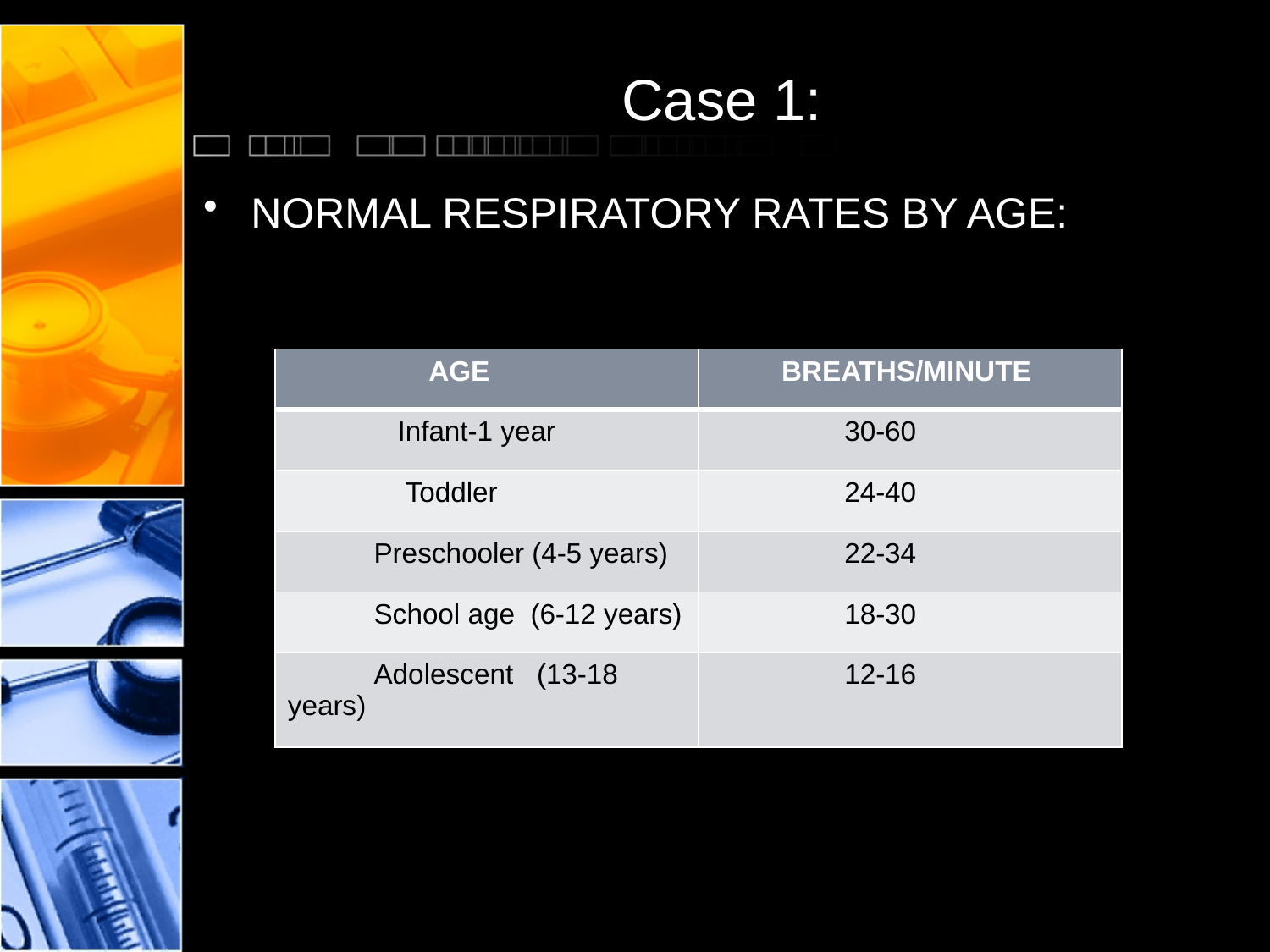

# Case 1:
NORMAL RESPIRATORY RATES BY AGE:
| AGE | BREATHS/MINUTE |
| --- | --- |
| Infant-1 year | 30-60 |
| Toddler | 24-40 |
| Preschooler (4-5 years) | 22-34 |
| School age (6-12 years) | 18-30 |
| Adolescent (13-18 years) | 12-16 |